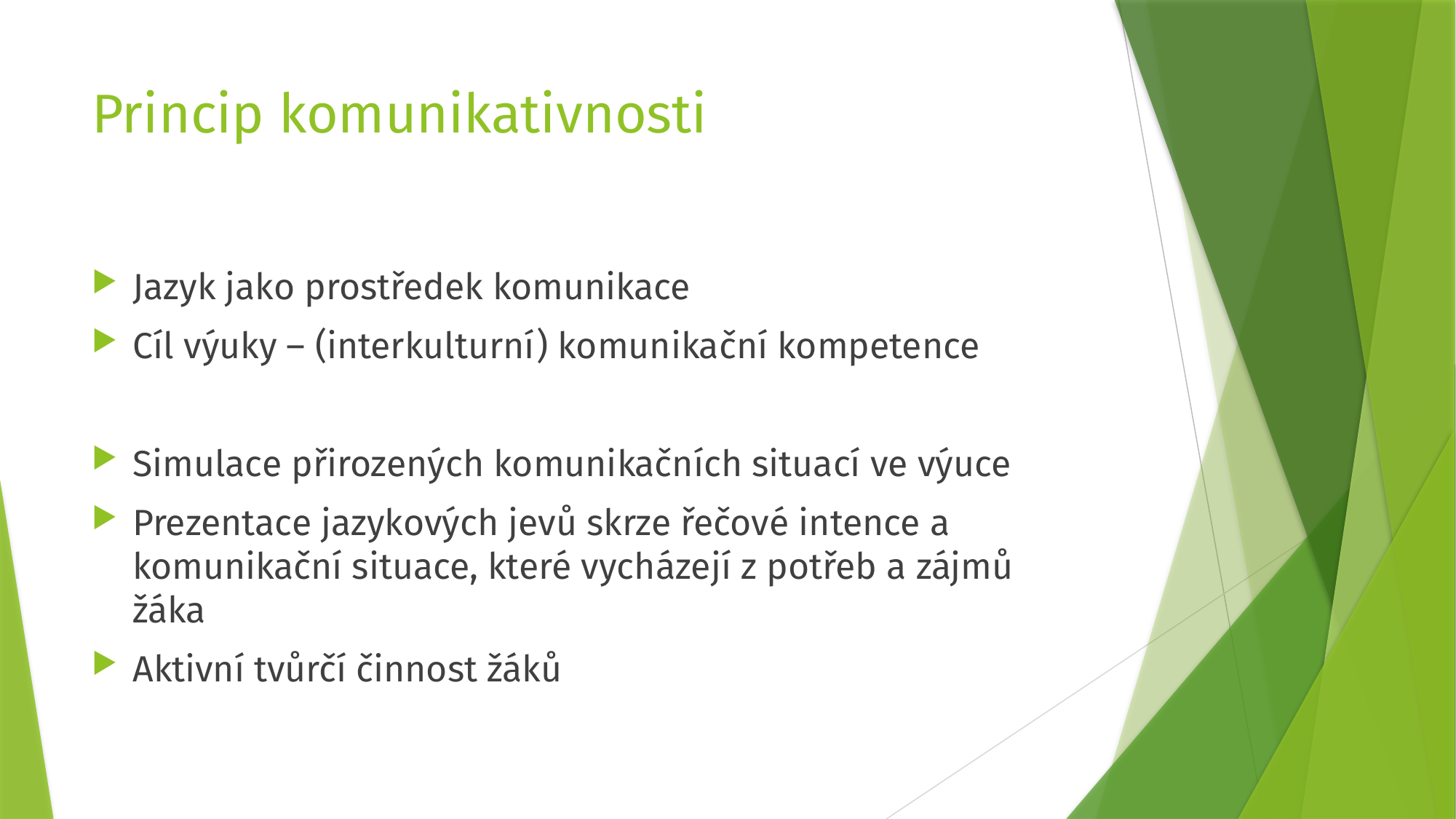

# Princip komunikativnosti
Jazyk jako prostředek komunikace
Cíl výuky – (interkulturní) komunikační kompetence

Simulace přirozených komunikačních situací ve výuce
Prezentace jazykových jevů skrze řečové intence a komunikační situace, které vycházejí z potřeb a zájmů žáka
Aktivní tvůrčí činnost žáků